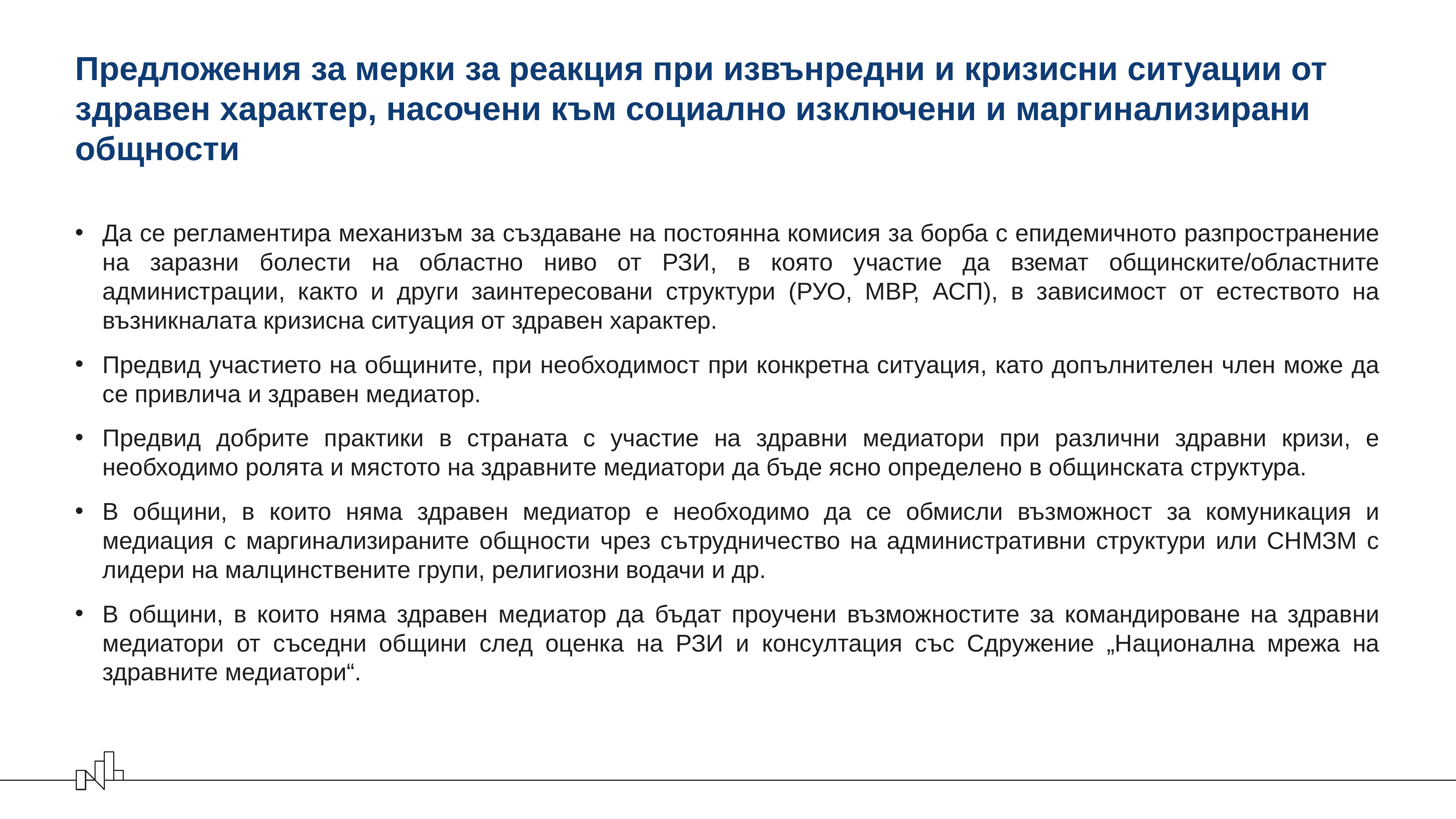

# Предложения за мерки за реакция при извънредни и кризисни ситуации от здравен характер, насочени към социално изключени и маргинализирани общности
Да се регламентира механизъм за създаване на постоянна комисия за борба с епидемичното разпространение на заразни болести на областно ниво от РЗИ, в която участие да вземат общинските/областните администрации, както и други заинтересовани структури (РУО, МВР, АСП), в зависимост от естеството на възникналата кризисна ситуация от здравен характер.
Предвид участието на общините, при необходимост при конкретна ситуация, като допълнителен член може да се привлича и здравен медиатор.
Предвид добрите практики в страната с участие на здравни медиатори при различни здравни кризи, е необходимо ролята и мястото на здравните медиатори да бъде ясно определено в общинската структура.
В общини, в които няма здравен медиатор е необходимо да се обмисли възможност за комуникация и медиация с маргинализираните общности чрез сътрудничество на административни структури или СНМЗМ с лидери на малцинствените групи, религиозни водачи и др.
В общини, в които няма здравен медиатор да бъдат проучени възможностите за командироване на здравни медиатори от съседни общини след оценка на РЗИ и консултация със Сдружение „Национална мрежа на здравните медиатори“.